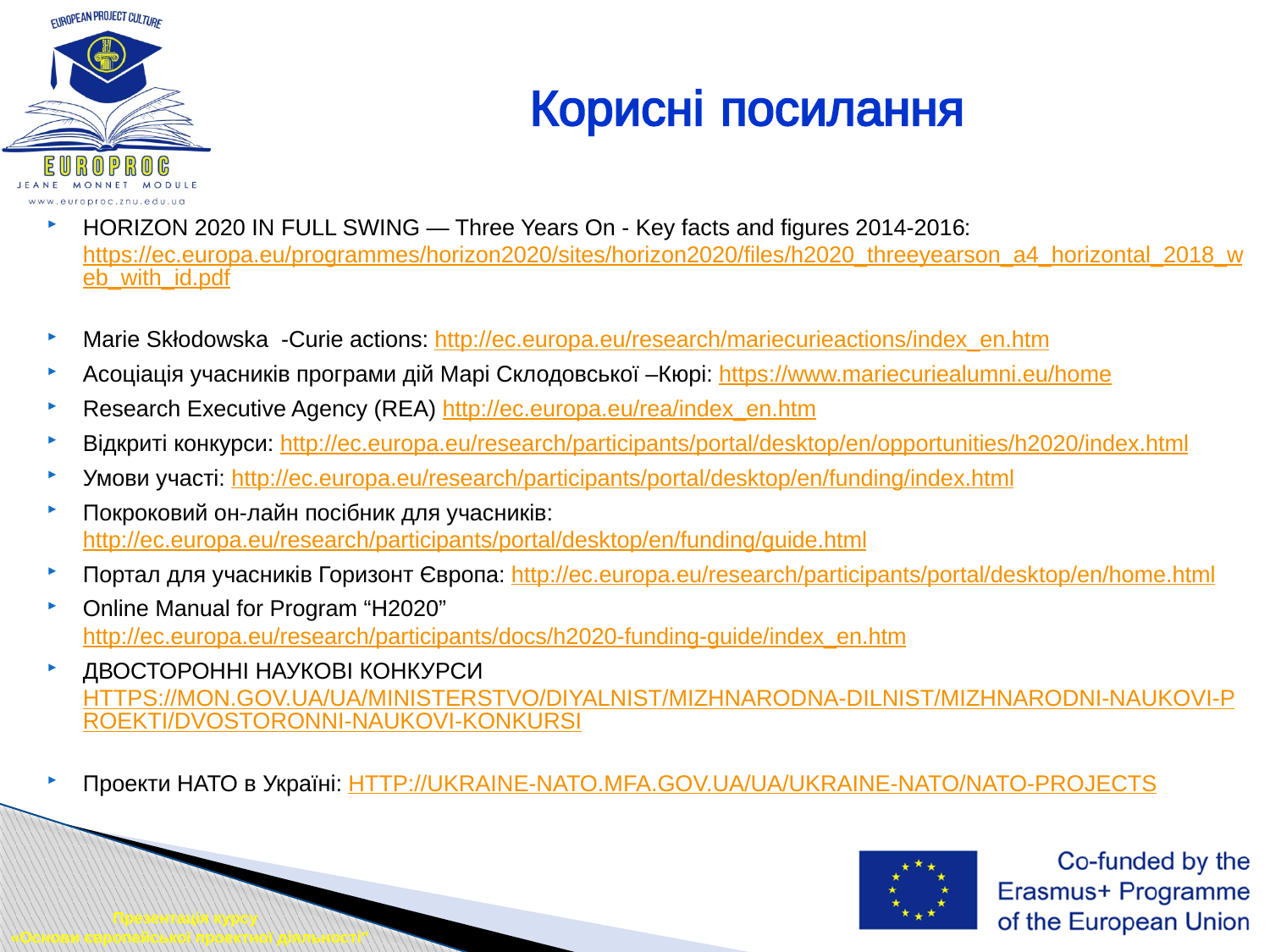

# Корисні посилання
HORIZON 2020 IN FULL SWING — Three Years On - Key facts and figures 2014-2016: https://ec.europa.eu/programmes/horizon2020/sites/horizon2020/files/h2020_threeyearson_a4_horizontal_2018_web_with_id.pdf
Marie Skłodowska  -Curie actions: http://ec.europa.eu/research/mariecurieactions/index_en.htm
Асоціація учасників програми дій Марі Склодовської –Кюрі: https://www.mariecuriealumni.eu/home
Research Executive Agency (REA) http://ec.europa.eu/rea/index_en.htm
Відкриті конкурси: http://ec.europa.eu/research/participants/portal/desktop/en/opportunities/h2020/index.html
Умови участі: http://ec.europa.eu/research/participants/portal/desktop/en/funding/index.html
Покроковий он-лайн посібник для учасників:  http://ec.europa.eu/research/participants/portal/desktop/en/funding/guide.html
Портал для учасників Горизонт Європа: http://ec.europa.eu/research/participants/portal/desktop/en/home.html
Online Manual for Program “H2020”  http://ec.europa.eu/research/participants/docs/h2020-funding-guide/index_en.htm
ДВОСТОРОННІ НАУКОВІ КОНКУРСИ https://mon.gov.ua/ua/ministerstvo/diyalnist/mizhnarodna-dilnist/mizhnarodni-naukovi-proekti/dvostoronni-naukovi-konkursi
Проекти НАТО в Україні: http://ukraine-nato.mfa.gov.ua/ua/ukraine-nato/nato-projects

Презентація курсу
 «Основи європейської проектної діяльності"